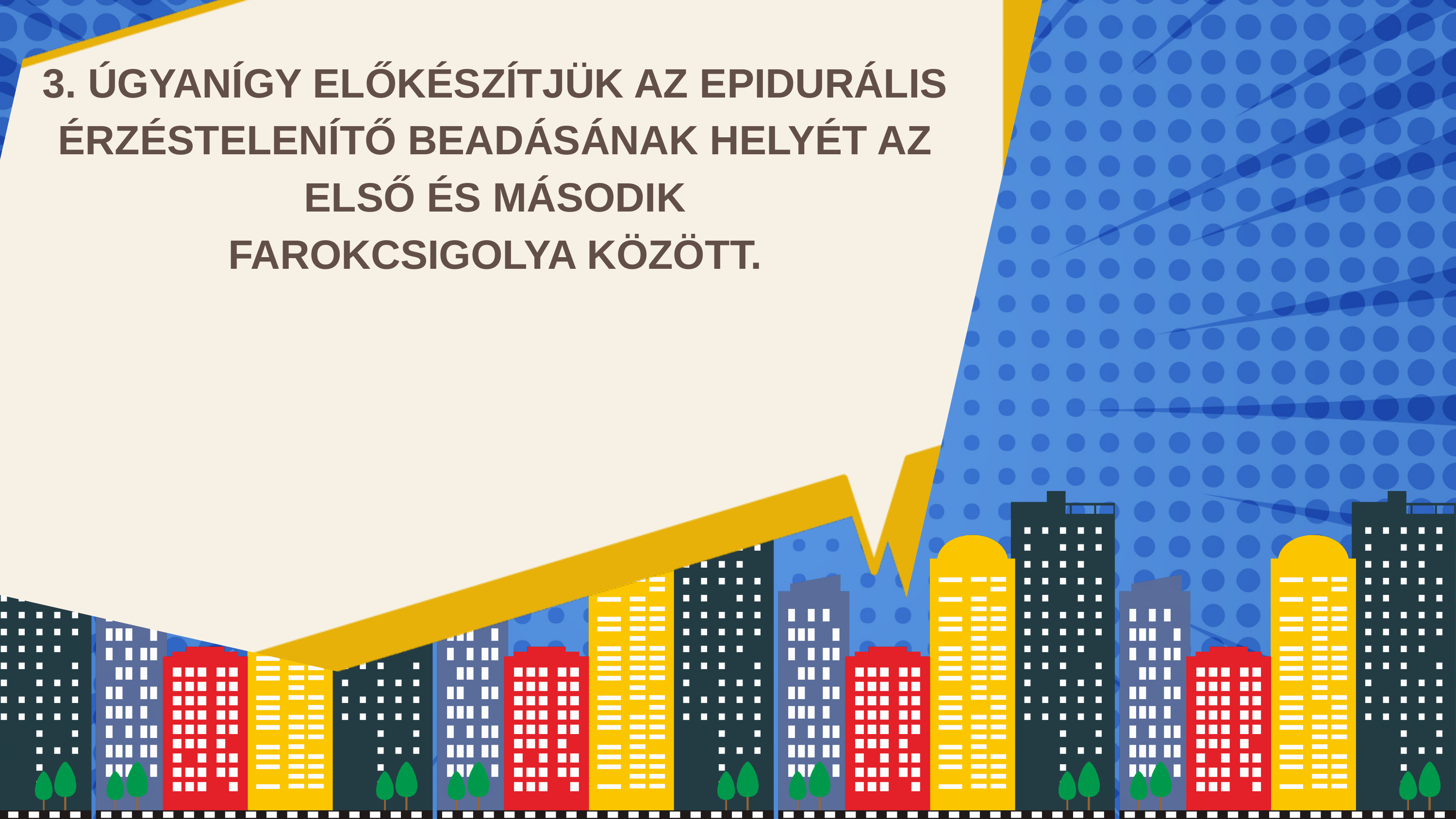

3. ÚGYANÍGY ELŐKÉSZÍTJÜK AZ EPIDURÁLIS ÉRZÉSTELENÍTŐ BEADÁSÁNAK HELYÉT AZ ELSŐ ÉS MÁSODIK
FAROKCSIGOLYA KÖZÖTT.